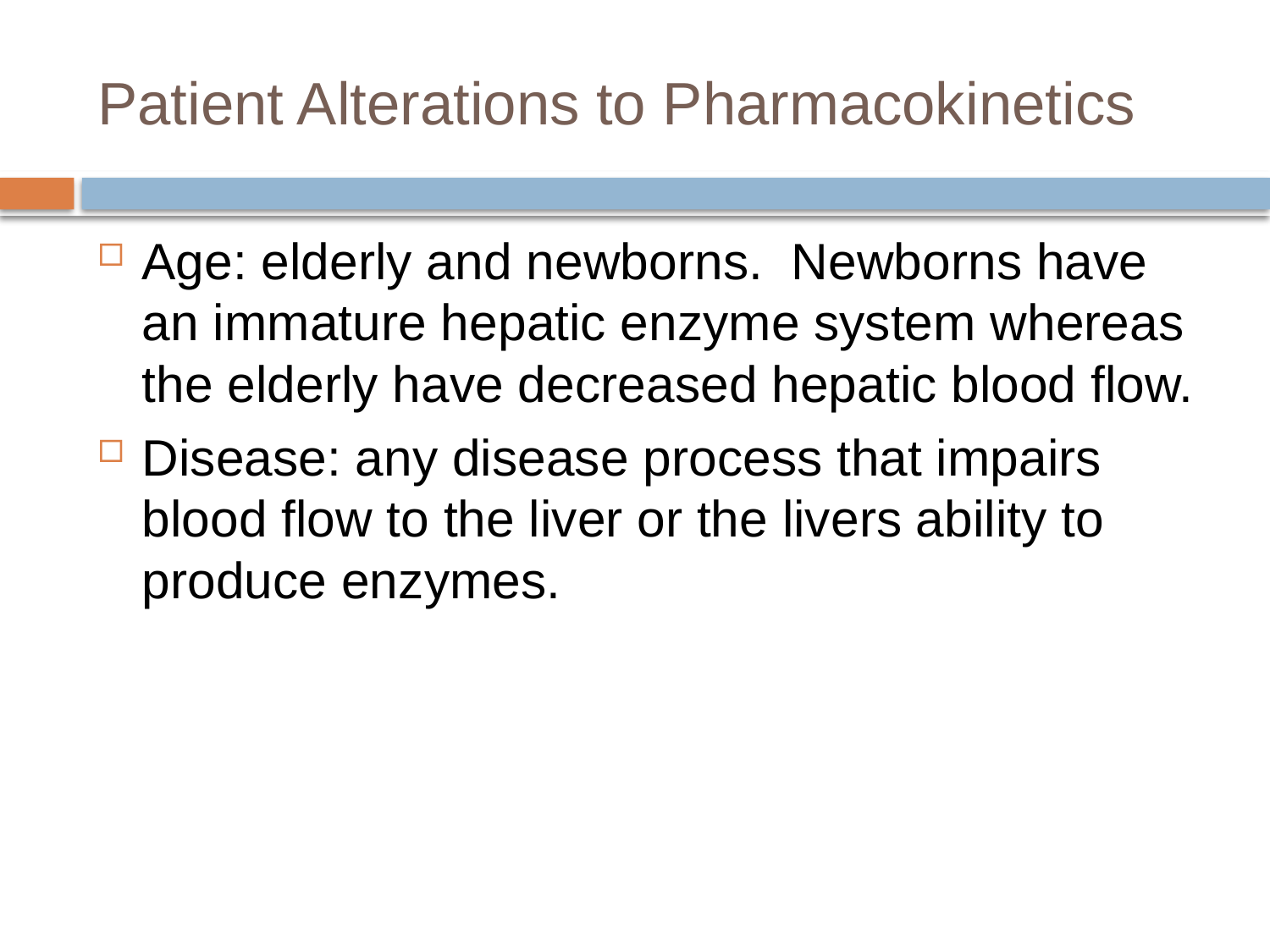

# Patient Alterations to Pharmacokinetics
Age: elderly and newborns.  Newborns have an immature hepatic enzyme system whereas the elderly have decreased hepatic blood flow.
Disease: any disease process that impairs blood flow to the liver or the livers ability to produce enzymes.